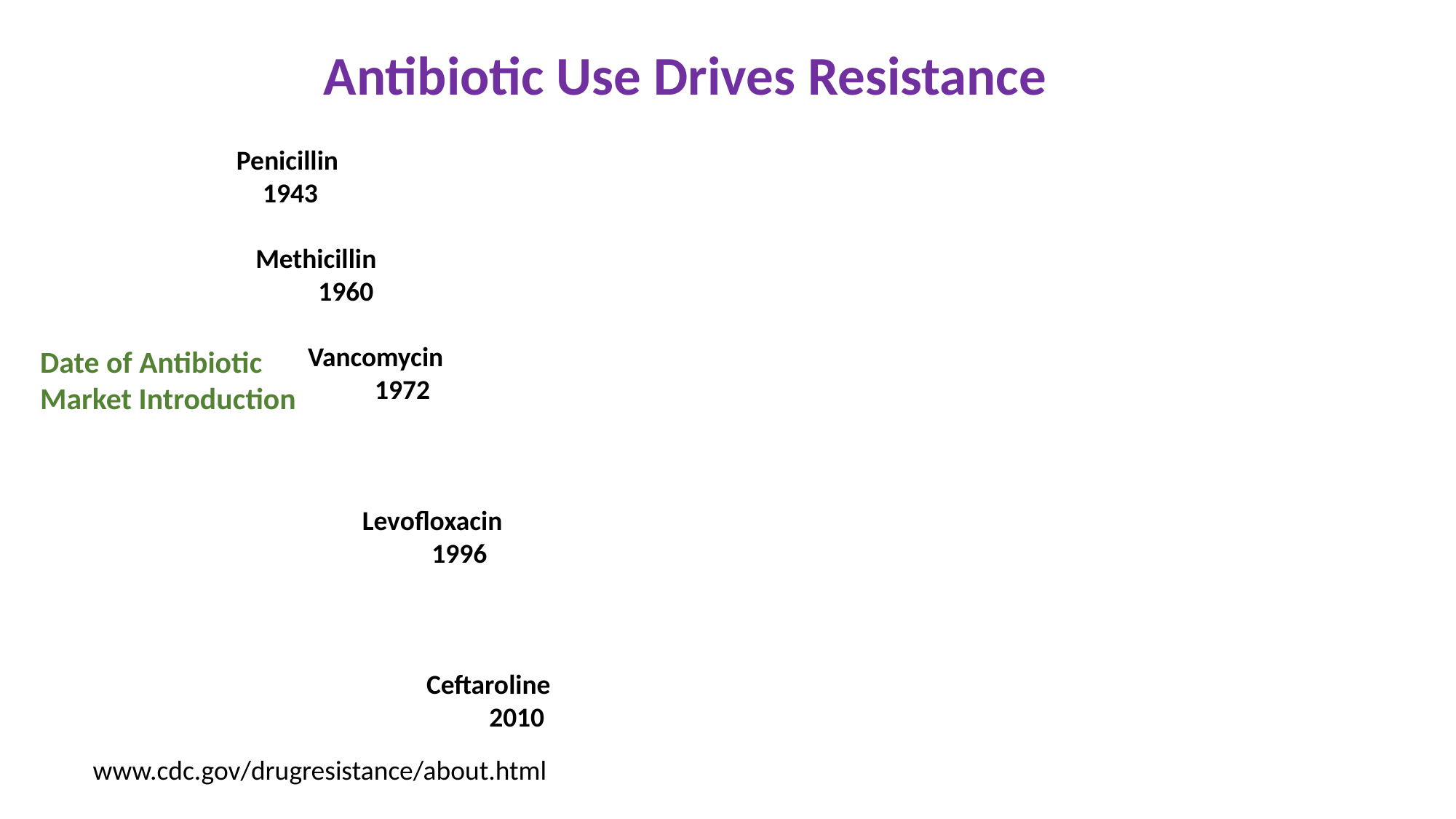

Antibiotic Use Drives Resistance

Penicillin
1943

Methicillin
1960

Vancomycin
1972

Levofloxacin
1996

Ceftaroline
                                                                       2010

Date of Antibiotic
Market Introduction

www.cdc.gov/drugresistance/about.html